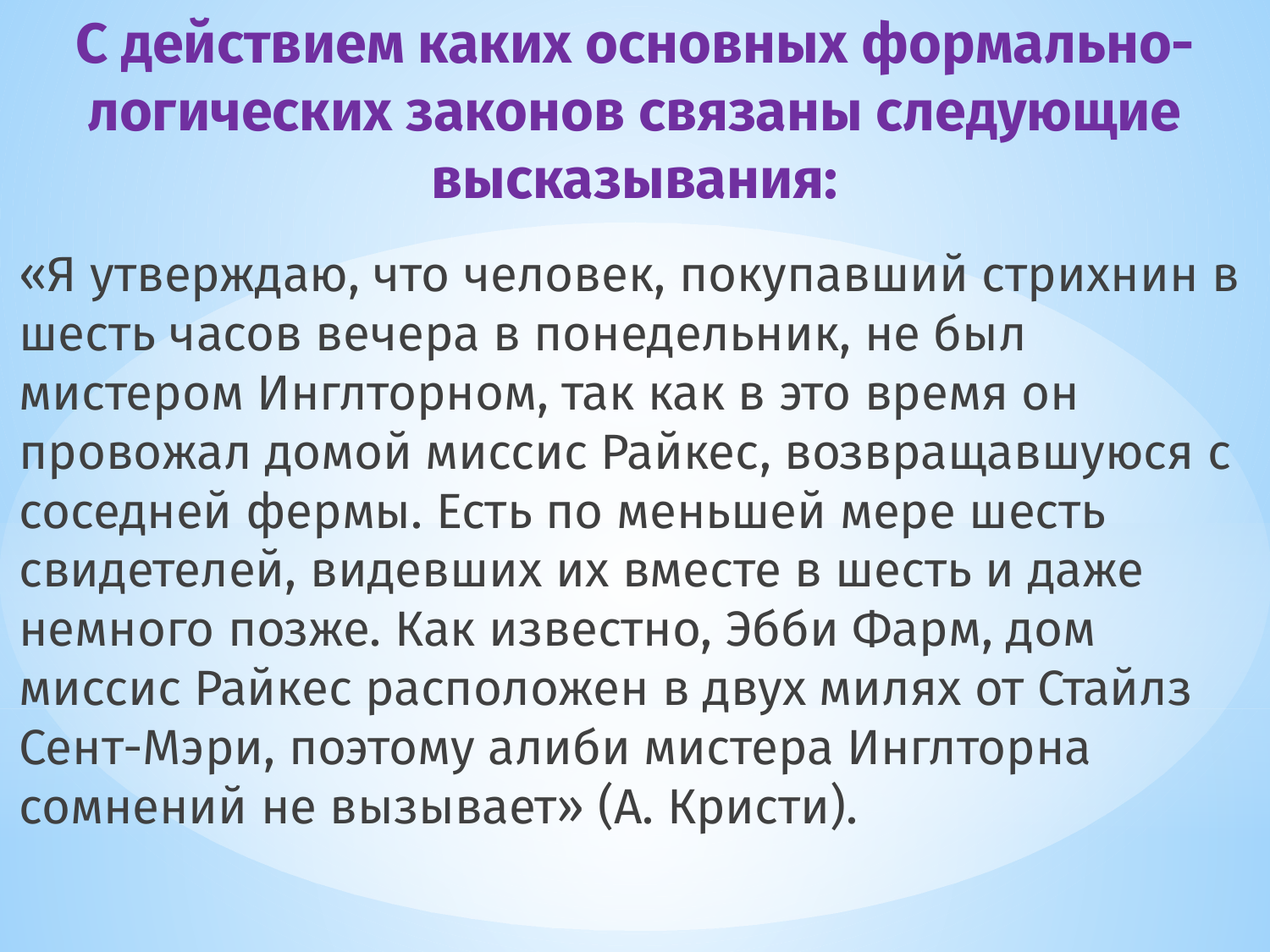

# С действием каких основных формально-логических законов связаны следующие высказывания:
«Я утверждаю, что человек, покупавший стрихнин в шесть часов вечера в понедельник, не был мистером Инглторном, так как в это время он провожал домой миссис Райкес, возвращавшуюся с соседней фермы. Есть по меньшей мере шесть свидетелей, видевших их вместе в шесть и даже немного позже. Как известно, Эбби Фарм, дом миссис Райкес расположен в двух милях от Стайлз Сент-Мэри, поэтому алиби мистера Инглторна сомнений не вызывает» (А. Кристи).